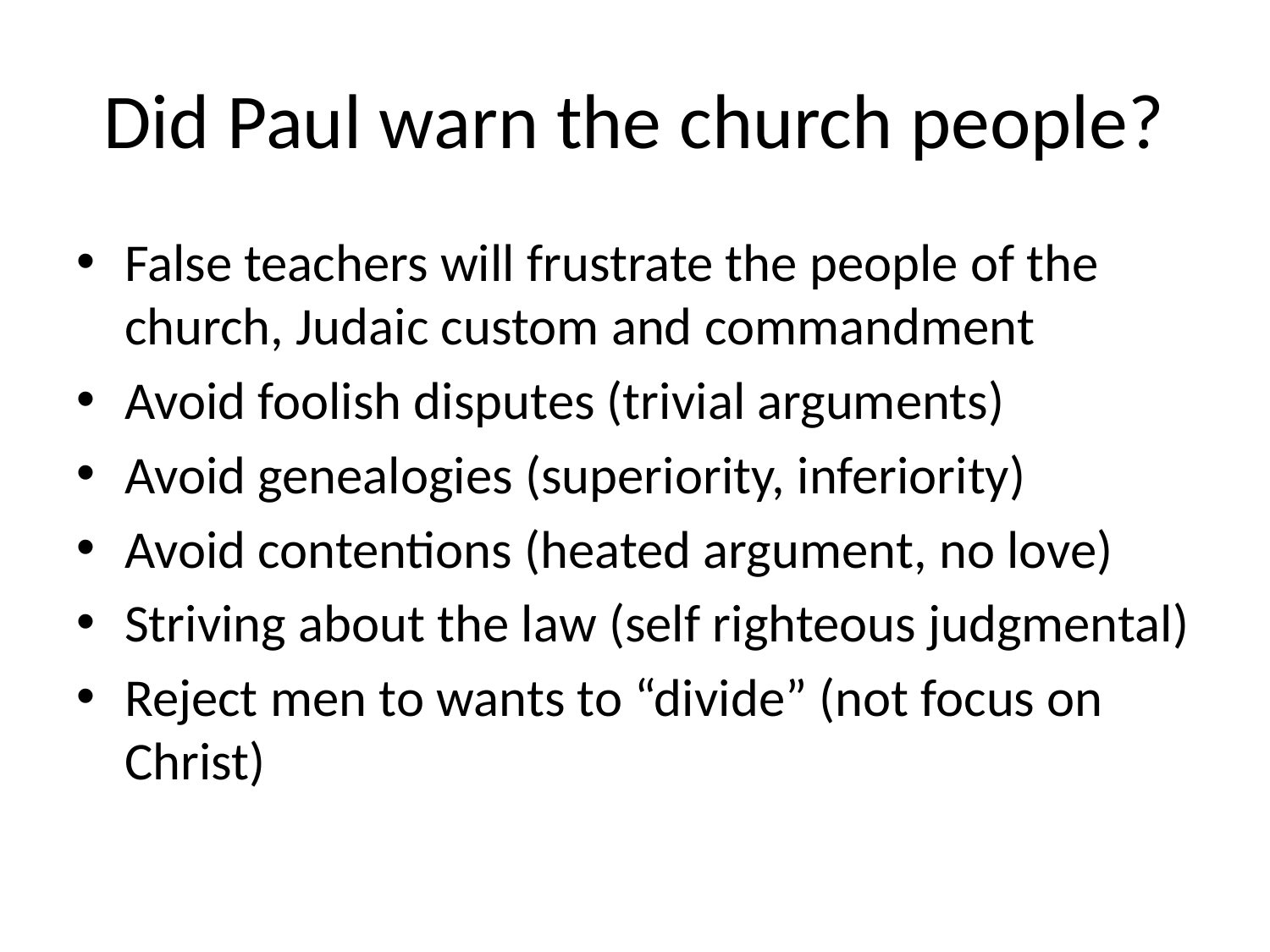

# Did Paul warn the church people?
False teachers will frustrate the people of the church, Judaic custom and commandment
Avoid foolish disputes (trivial arguments)
Avoid genealogies (superiority, inferiority)
Avoid contentions (heated argument, no love)
Striving about the law (self righteous judgmental)
Reject men to wants to “divide” (not focus on Christ)